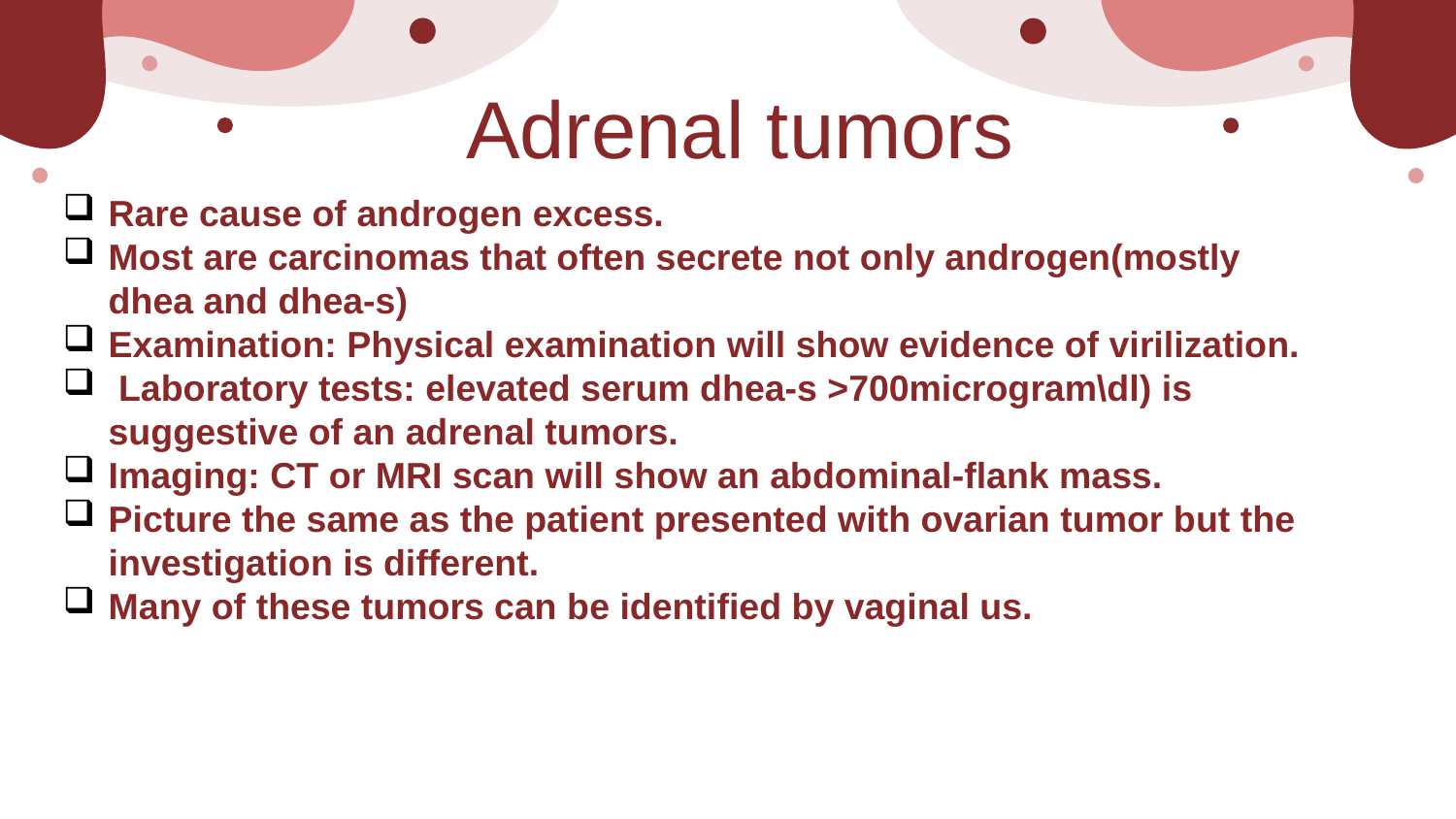

Adrenal tumors
Rare cause of androgen excess.
Most are carcinomas that often secrete not only androgen(mostly dhea and dhea-s)
Examination: Physical examination will show evidence of virilization.
 Laboratory tests: elevated serum dhea-s >700microgram\dl) is suggestive of an adrenal tumors.
Imaging: CT or MRI scan will show an abdominal-flank mass.
Picture the same as the patient presented with ovarian tumor but the investigation is different.
Many of these tumors can be identified by vaginal us.